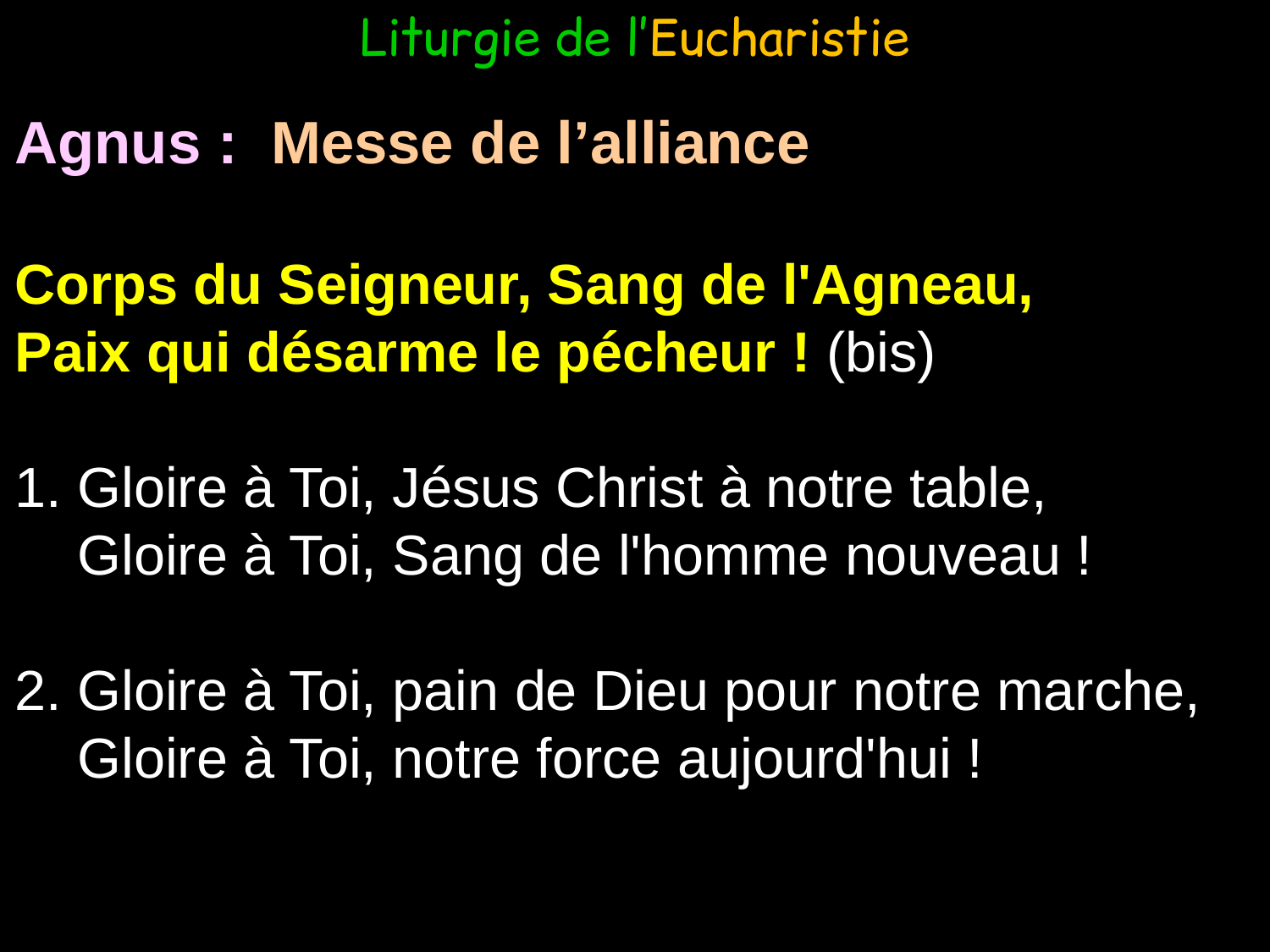

Liturgie de l’Eucharistie
Agnus :  Messe de l’alliance
Corps du Seigneur, Sang de l'Agneau,
Paix qui désarme le pécheur ! (bis)
1.	Gloire à Toi, Jésus Christ à notre table,
	Gloire à Toi, Sang de l'homme nouveau !
2.	Gloire à Toi, pain de Dieu pour notre marche,
	Gloire à Toi, notre force aujourd'hui !